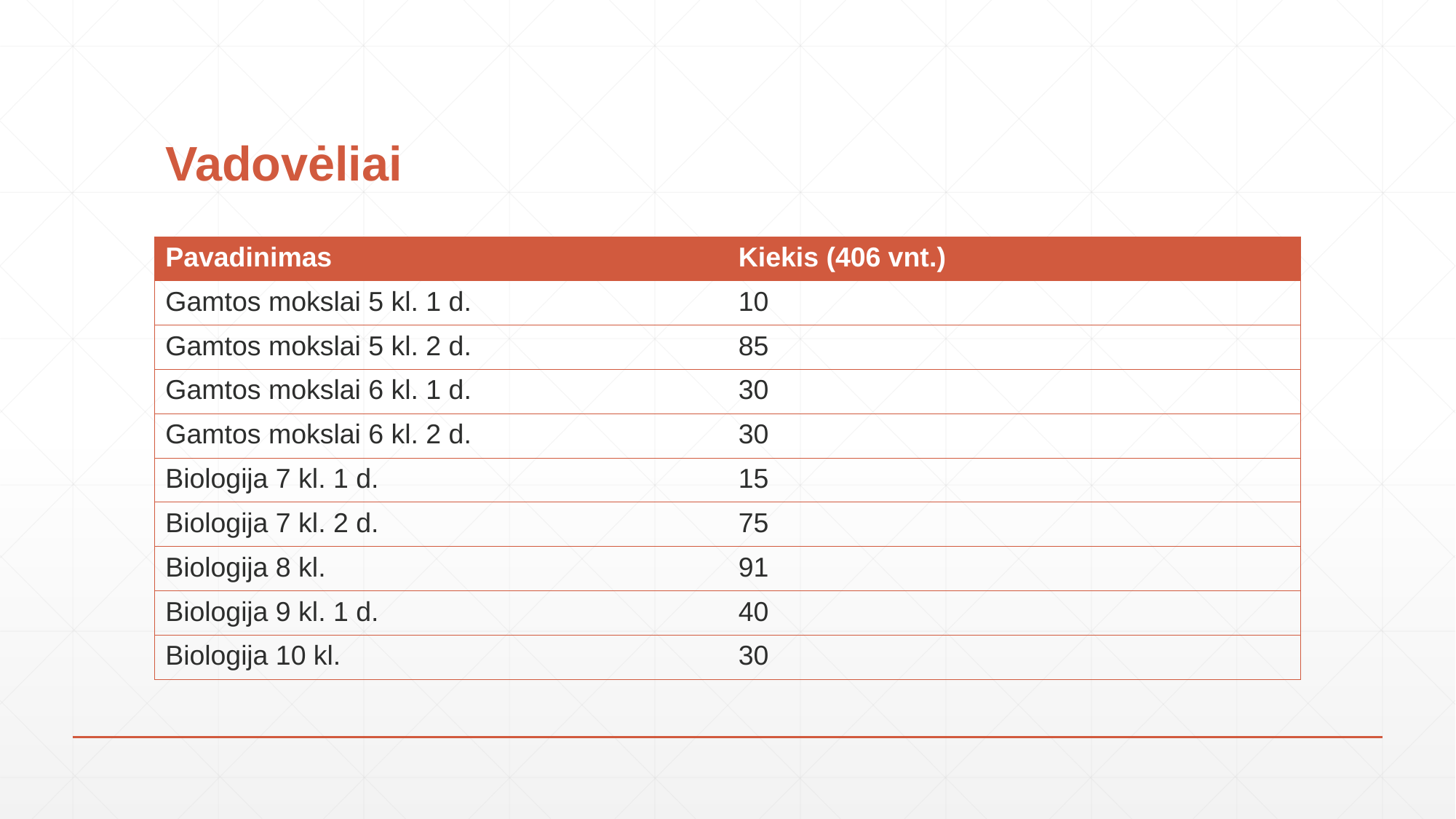

# Vadovėliai
| Pavadinimas | Kiekis (406 vnt.) |
| --- | --- |
| Gamtos mokslai 5 kl. 1 d. | 10 |
| Gamtos mokslai 5 kl. 2 d. | 85 |
| Gamtos mokslai 6 kl. 1 d. | 30 |
| Gamtos mokslai 6 kl. 2 d. | 30 |
| Biologija 7 kl. 1 d. | 15 |
| Biologija 7 kl. 2 d. | 75 |
| Biologija 8 kl. | 91 |
| Biologija 9 kl. 1 d. | 40 |
| Biologija 10 kl. | 30 |